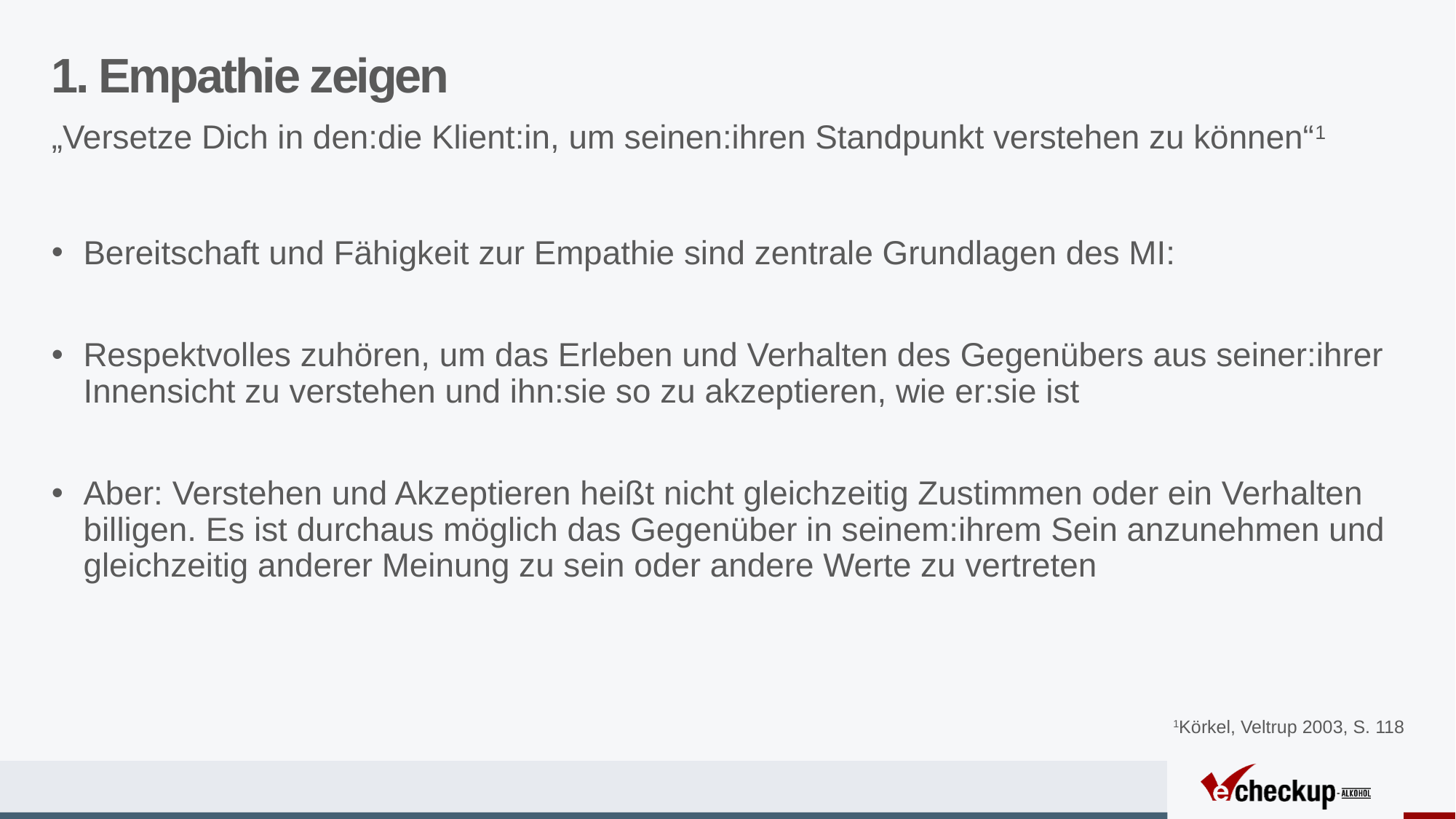

# 1. Empathie zeigen
„Versetze Dich in den:die Klient:in, um seinen:ihren Standpunkt verstehen zu können“1

Bereitschaft und Fähigkeit zur Empathie sind zentrale Grundlagen des MI:

Respektvolles zuhören, um das Erleben und Verhalten des Gegenübers aus seiner:ihrer Innensicht zu verstehen und ihn:sie so zu akzeptieren, wie er:sie ist

Aber: Verstehen und Akzeptieren heißt nicht gleichzeitig Zustimmen oder ein Verhalten billigen. Es ist durchaus möglich das Gegenüber in seinem:ihrem Sein anzunehmen und gleichzeitig anderer Meinung zu sein oder andere Werte zu vertreten

1Körkel, Veltrup 2003, S. 118